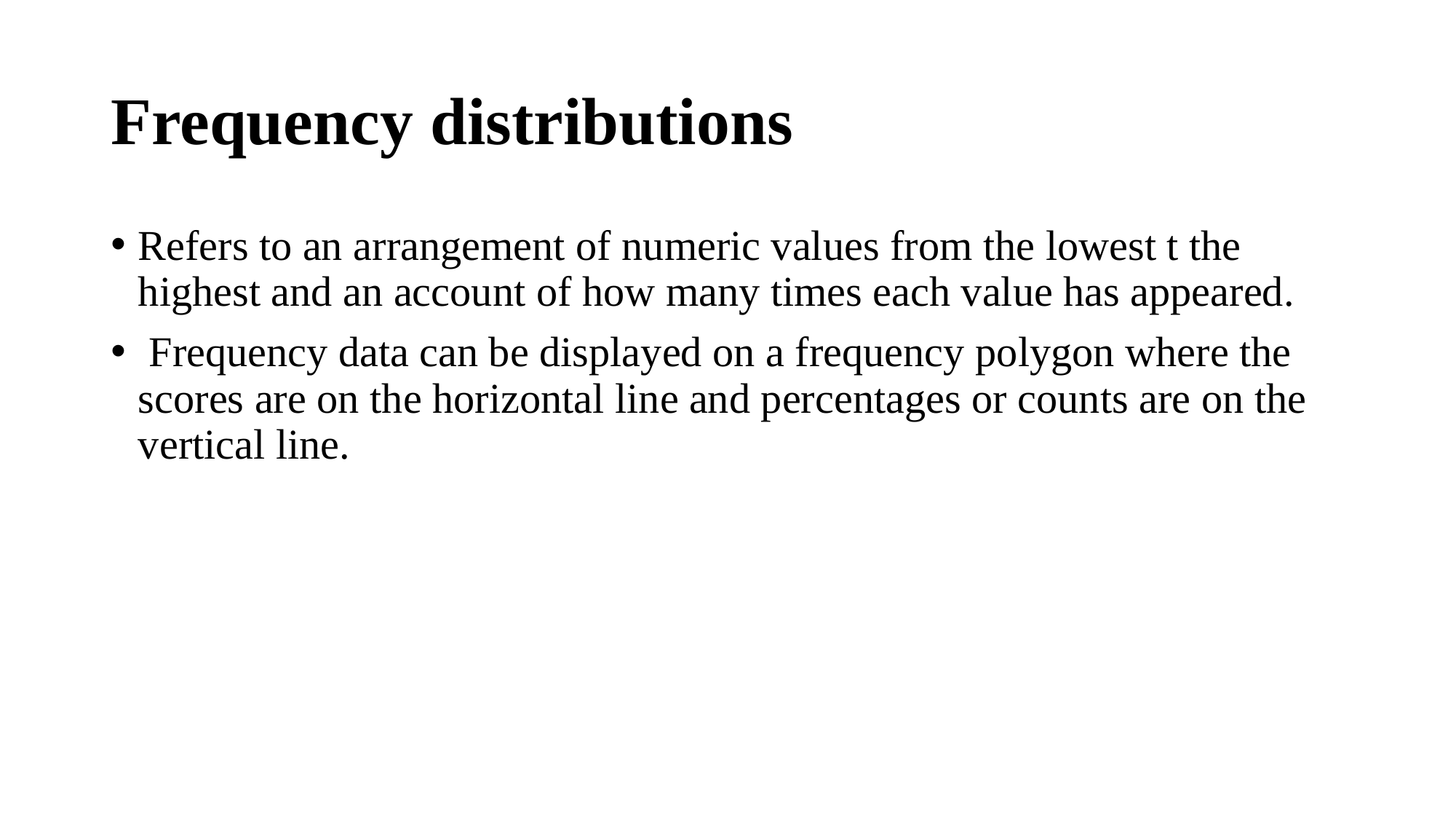

# Frequency distributions
Refers to an arrangement of numeric values from the lowest t the highest and an account of how many times each value has appeared.
 Frequency data can be displayed on a frequency polygon where the scores are on the horizontal line and percentages or counts are on the vertical line.